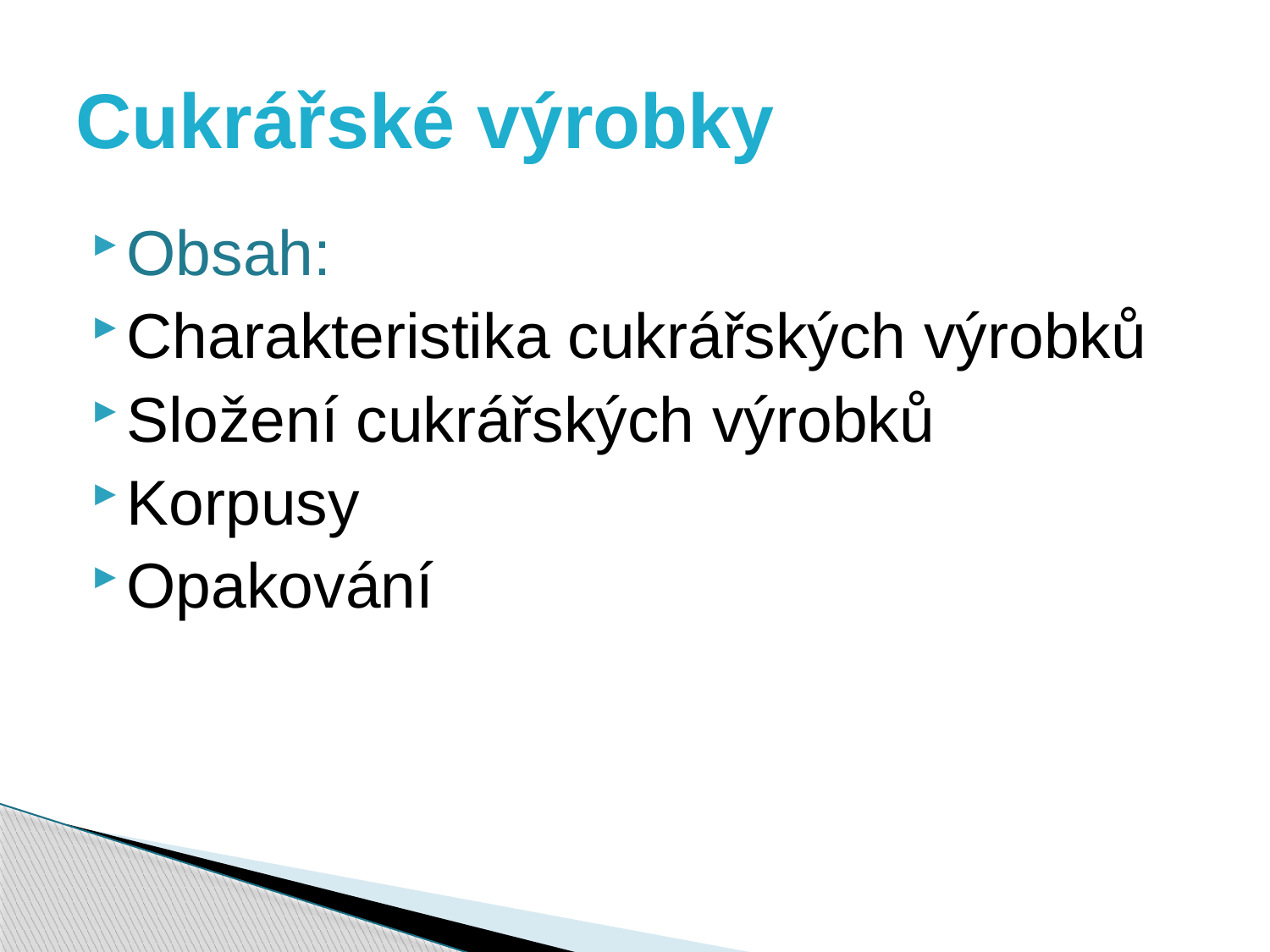

# Cukrářské výrobky
Obsah:
Charakteristika cukrářských výrobků
Složení cukrářských výrobků
Korpusy
Opakování